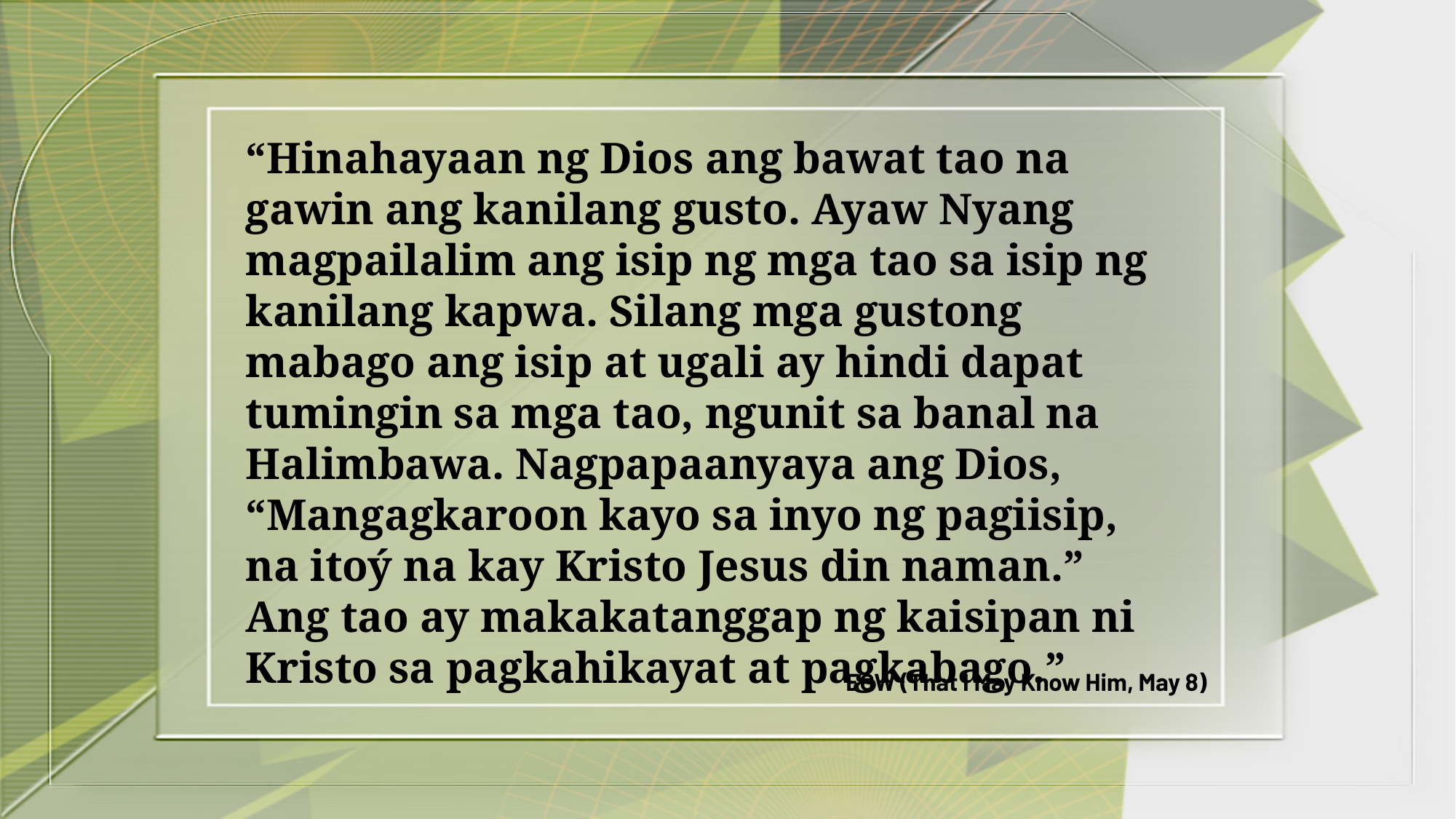

“Hinahayaan ng Dios ang bawat tao na gawin ang kanilang gusto. Ayaw Nyang magpailalim ang isip ng mga tao sa isip ng kanilang kapwa. Silang mga gustong mabago ang isip at ugali ay hindi dapat tumingin sa mga tao, ngunit sa banal na Halimbawa. Nagpapaanyaya ang Dios, “Mangagkaroon kayo sa inyo ng pagiisip, na itoý na kay Kristo Jesus din naman.” Ang tao ay makakatanggap ng kaisipan ni Kristo sa pagkahikayat at pagkabago.”
EGW (That I May Know Him, May 8)